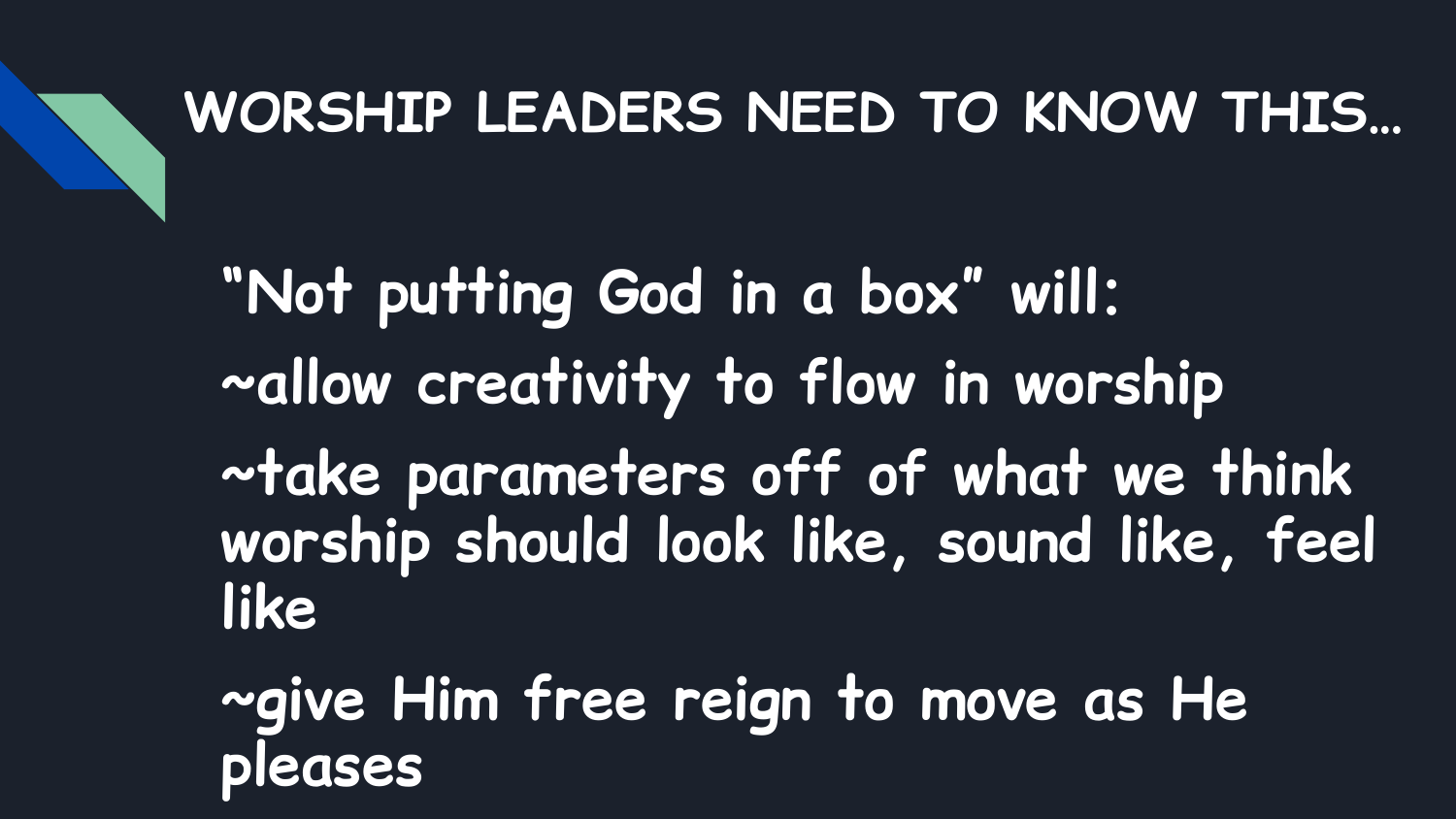

# WORSHIP LEADERS NEED TO KNOW THIS…
“Not putting God in a box” will:
~allow creativity to flow in worship
~take parameters off of what we think worship should look like, sound like, feel like
~give Him free reign to move as He pleases